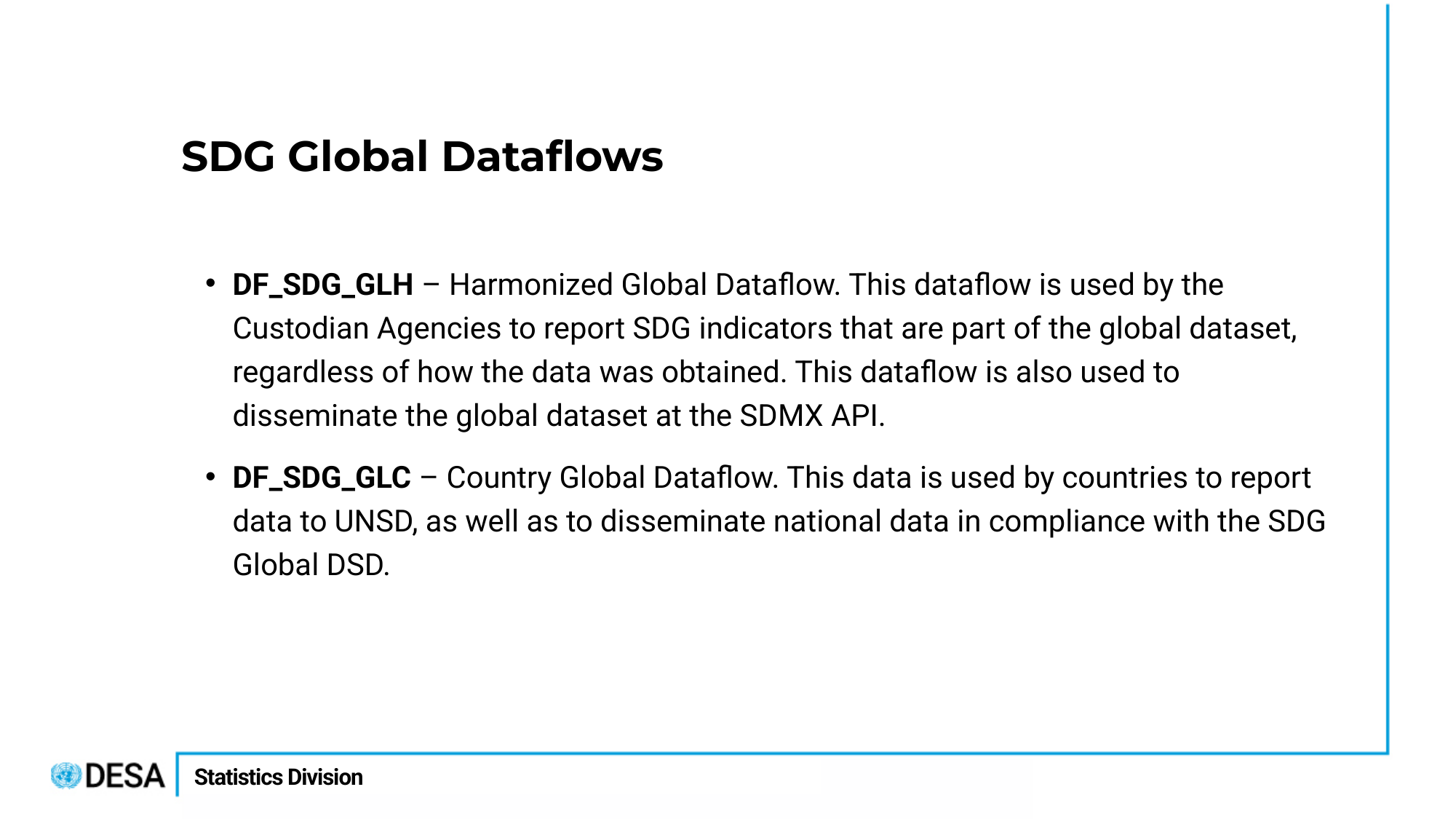

# SDG Global Dataflows
DF_SDG_GLH – Harmonized Global Dataflow. This dataflow is used by the Custodian Agencies to report SDG indicators that are part of the global dataset, regardless of how the data was obtained. This dataflow is also used to disseminate the global dataset at the SDMX API.
DF_SDG_GLC – Country Global Dataflow. This data is used by countries to report data to UNSD, as well as to disseminate national data in compliance with the SDG Global DSD.